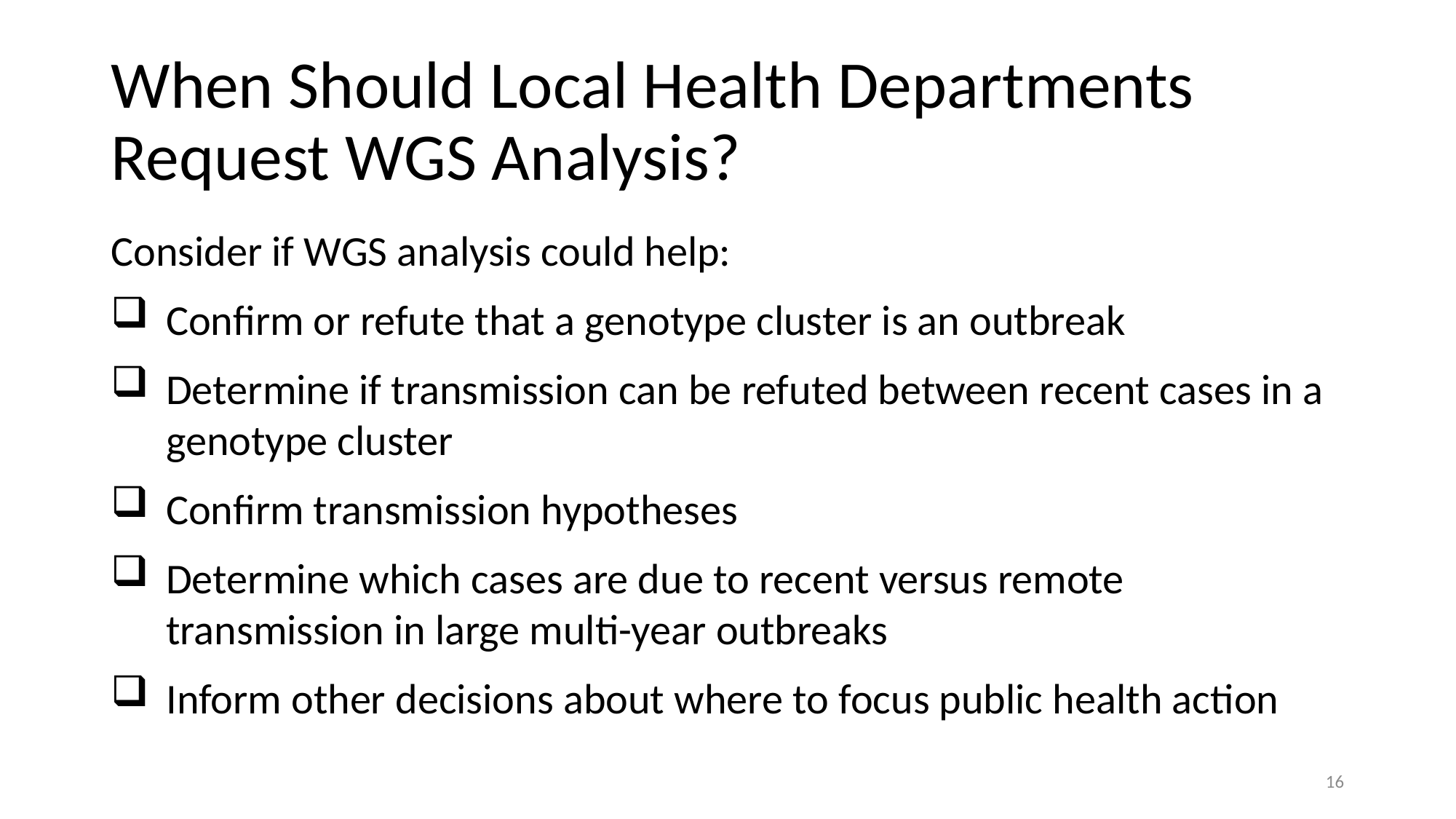

# When Should Local Health Departments Request WGS Analysis?
Consider if WGS analysis could help:
Confirm or refute that a genotype cluster is an outbreak
Determine if transmission can be refuted between recent cases in a genotype cluster
Confirm transmission hypotheses
Determine which cases are due to recent versus remote transmission in large multi-year outbreaks
Inform other decisions about where to focus public health action
16